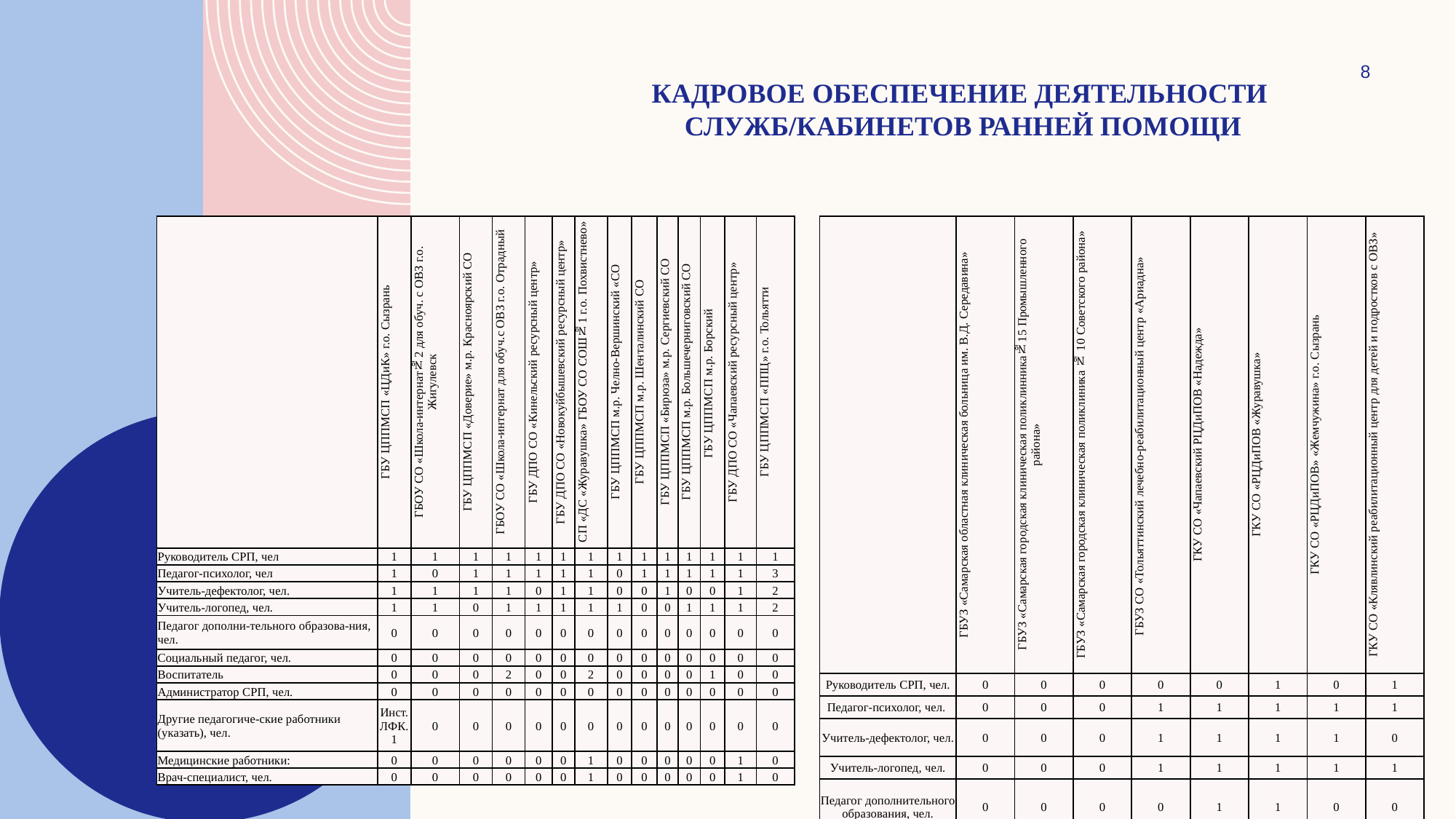

8
# Кадровое обеспечение деятельности Служб/кабинетов ранней помощи
|  | ГБУ ЦППМСП «ЦДиК» г.о. Сызрань | ГБОУ СО «Школа-интернат№2 для обуч. с ОВЗ г.о. Жигулевск | ГБУ ЦППМСП «Доверие» м.р. Красноярский СО | ГБОУ СО «Школа-интернат для обуч.с ОВЗ г.о. Отрадный | ГБУ ДПО СО «Кинельский ресурсный центр» | ГБУ ДПО СО «Новокуйбышевский ресурсный центр» | СП «ДС «Журавушка» ГБОУ СО СОШ№1 г.о. Похвистнево» | ГБУ ЦППМСП м.р. Челно-Вершинский «СО | ГБУ ЦППМСП м.р. Шенталинский СО | ГБУ ЦППМСП «Бирюза» м.р. Сергиевский СО | ГБУ ЦППМСП м.р. Большечерниговский СО | ГБУ ЦППМСП м.р. Борский | ГБУ ДПО СО «Чапаевский ресурсный центр» | ГБУ ЦППМСП «ППЦ» г.о. Тольятти |
| --- | --- | --- | --- | --- | --- | --- | --- | --- | --- | --- | --- | --- | --- | --- |
| Руководитель СРП, чел | 1 | 1 | 1 | 1 | 1 | 1 | 1 | 1 | 1 | 1 | 1 | 1 | 1 | 1 |
| Педагог-психолог, чел | 1 | 0 | 1 | 1 | 1 | 1 | 1 | 0 | 1 | 1 | 1 | 1 | 1 | 3 |
| Учитель-дефектолог, чел. | 1 | 1 | 1 | 1 | 0 | 1 | 1 | 0 | 0 | 1 | 0 | 0 | 1 | 2 |
| Учитель-логопед, чел. | 1 | 1 | 0 | 1 | 1 | 1 | 1 | 1 | 0 | 0 | 1 | 1 | 1 | 2 |
| Педагог дополни-тельного образова-ния, чел. | 0 | 0 | 0 | 0 | 0 | 0 | 0 | 0 | 0 | 0 | 0 | 0 | 0 | 0 |
| Социальный педагог, чел. | 0 | 0 | 0 | 0 | 0 | 0 | 0 | 0 | 0 | 0 | 0 | 0 | 0 | 0 |
| Воспитатель | 0 | 0 | 0 | 2 | 0 | 0 | 2 | 0 | 0 | 0 | 0 | 1 | 0 | 0 |
| Администратор СРП, чел. | 0 | 0 | 0 | 0 | 0 | 0 | 0 | 0 | 0 | 0 | 0 | 0 | 0 | 0 |
| Другие педагогиче-ские работники (указать), чел. | Инст. ЛФК.1 | 0 | 0 | 0 | 0 | 0 | 0 | 0 | 0 | 0 | 0 | 0 | 0 | 0 |
| Медицинские работники: | 0 | 0 | 0 | 0 | 0 | 0 | 1 | 0 | 0 | 0 | 0 | 0 | 1 | 0 |
| Врач-специалист, чел. | 0 | 0 | 0 | 0 | 0 | 0 | 1 | 0 | 0 | 0 | 0 | 0 | 1 | 0 |
|  | ГБУЗ «Самарская областная клиническая больница им. В.Д. Середавина» | ГБУЗ «Самарская городская клиническая поликлинника№15 Промышленного района» | ГБУЗ «Самарская городская клиническая поликлиника № 10 Советского района» | ГБУЗ СО «Тольяттинский лечебно-реабилитационный центр «Ариадна» | ГКУ СО «Чапаевский РЦДиПОВ «Надежда» | ГКУ СО «РЦДиПОВ «Журавушка» | ГКУ СО «РЦДиПОВ» «Жемчужина» г.о. Сызрань | ГКУ СО «Клявлинский реабилитационный центр для детей и подростков с ОВЗ» |
| --- | --- | --- | --- | --- | --- | --- | --- | --- |
| Руководитель СРП, чел. | 0 | 0 | 0 | 0 | 0 | 1 | 0 | 1 |
| Педагог-психолог, чел. | 0 | 0 | 0 | 1 | 1 | 1 | 1 | 1 |
| Учитель-дефектолог, чел. | 0 | 0 | 0 | 1 | 1 | 1 | 1 | 0 |
| Учитель-логопед, чел. | 0 | 0 | 0 | 1 | 1 | 1 | 1 | 1 |
| Педагог дополнительного образования, чел. | 0 | 0 | 0 | 0 | 1 | 1 | 0 | 0 |
| Социальный педагог, чел. | 0 | 0 | 0 | 0 | 1 | 0 | 0 | 1 |
| Воспитатель | 0 | 0 | 0 | 0 | 0 | 0 | 0 | 0 |
| Администратор СРП, чел. | 0 | 0 | 0 | 0 | 1 | 0 | 0 | 0 |
| Другие педагогические работники (указать), чел. | 0 | 0 | 0 | 0 | АФК, 1 | 3 | Инстр. ЛФК,1 | Инстр. ЛФК, 1 |
| Медицинские работники: |  |  |  |  |  |  |  |  |
| Врач-специалист, чел. | 0 | 0 | 0 | 4 |  | 4 | 5 | 3 |